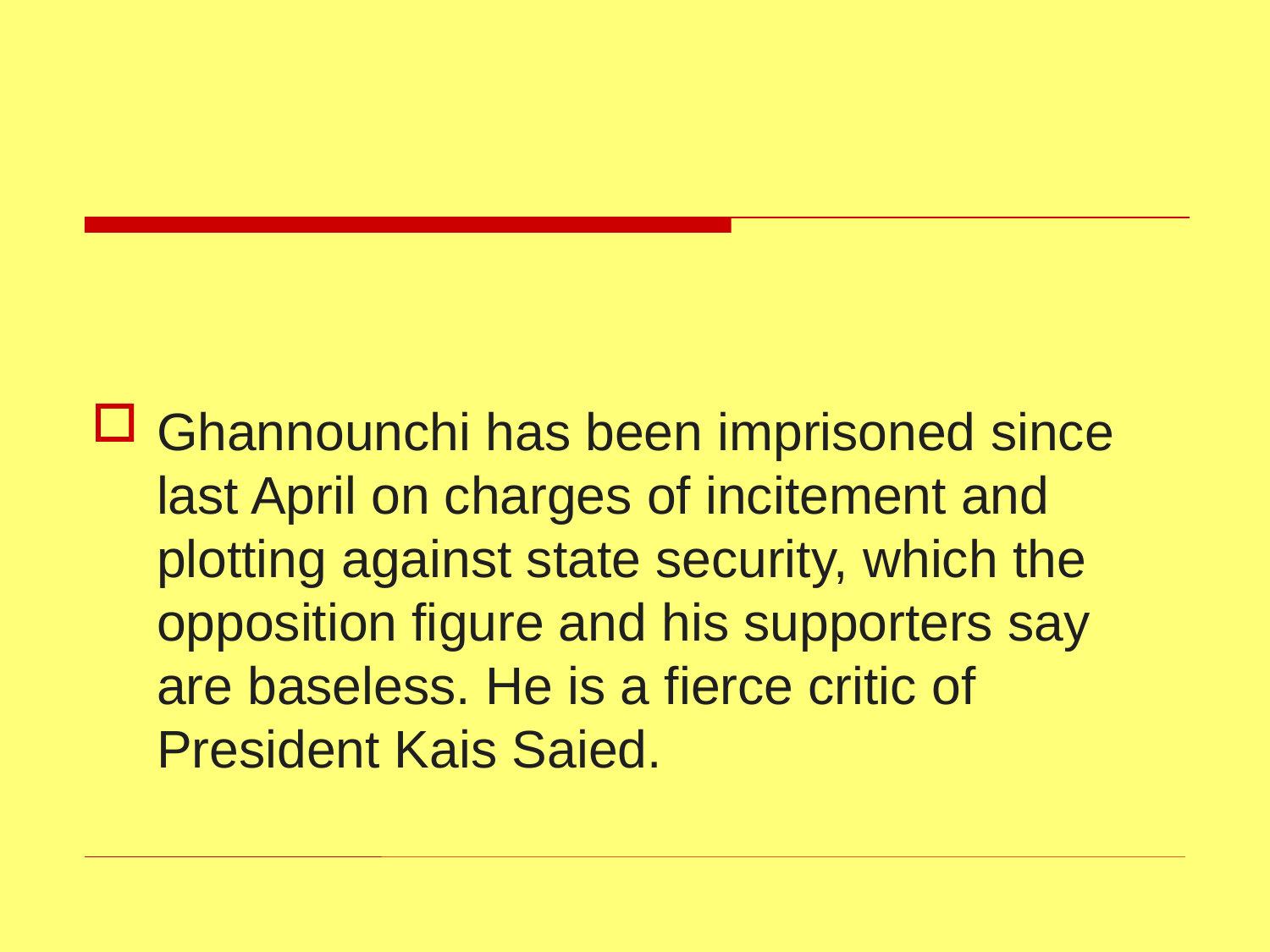

#

Ghannounchi has been imprisoned since last April on charges of incitement and plotting against state security, which the opposition figure and his supporters say are baseless. He is a fierce critic of President Kais Saied.